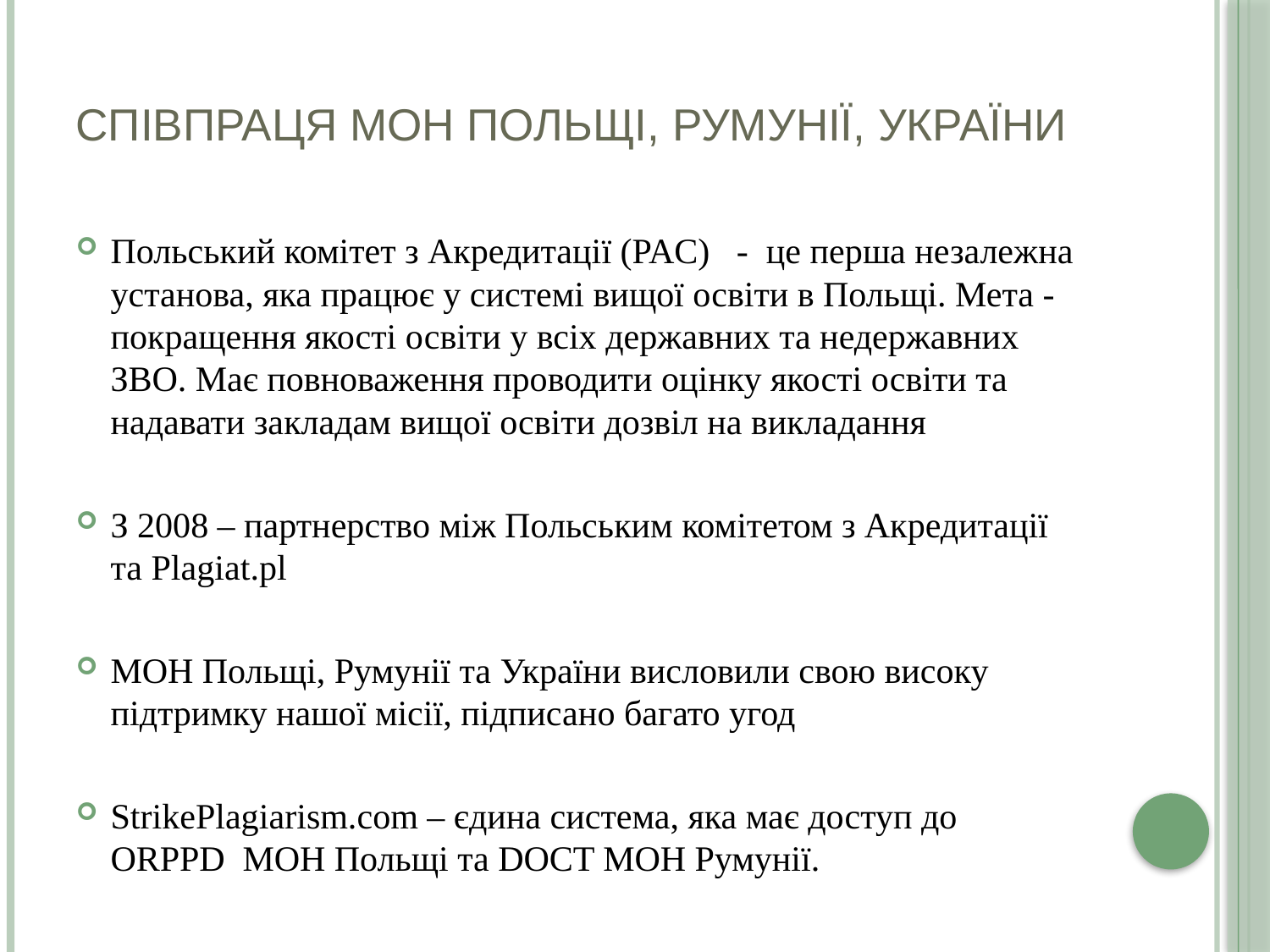

# Співпраця МОН Польщі, Румунії, України
Польський комітет з Акредитації (PAC)   -  це перша незалежна установа, яка працює у системі вищої освіти в Польщі. Мета - покращення якості освіти у всіх державних та недержавних ЗВО. Має повноваження проводити оцінку якості освіти та надавати закладам вищої освіти дозвіл на викладання

З 2008 – партнерство між Польським комітетом з Акредитації та Plagiat.pl

МОН Польщі, Румунії та України висловили свою високу підтримку нашої місії, підписано багато угод

StrikePlagiarism.com – єдина система, яка має доступ до  ORPPD  МОН Польщі та DOCT МОН Румунії.